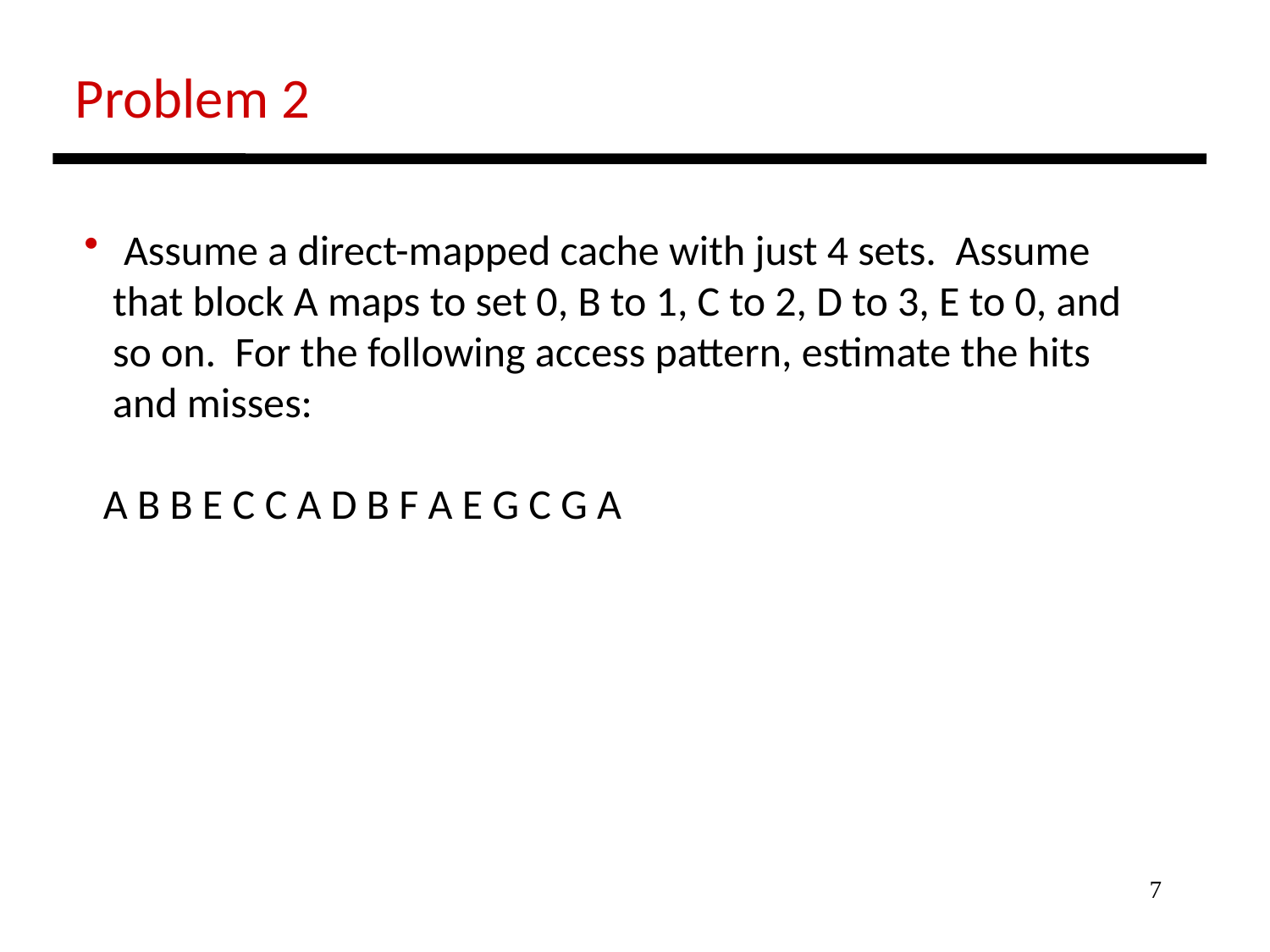

Problem 2

 Assume a direct-mapped cache with just 4 sets.  Assume
   that block A maps to set 0, B to 1, C to 2, D to 3, E to 0, and
   so on.  For the following access pattern, estimate the hits
   and misses:

  A B B E C C A D B F A E G C G A

7